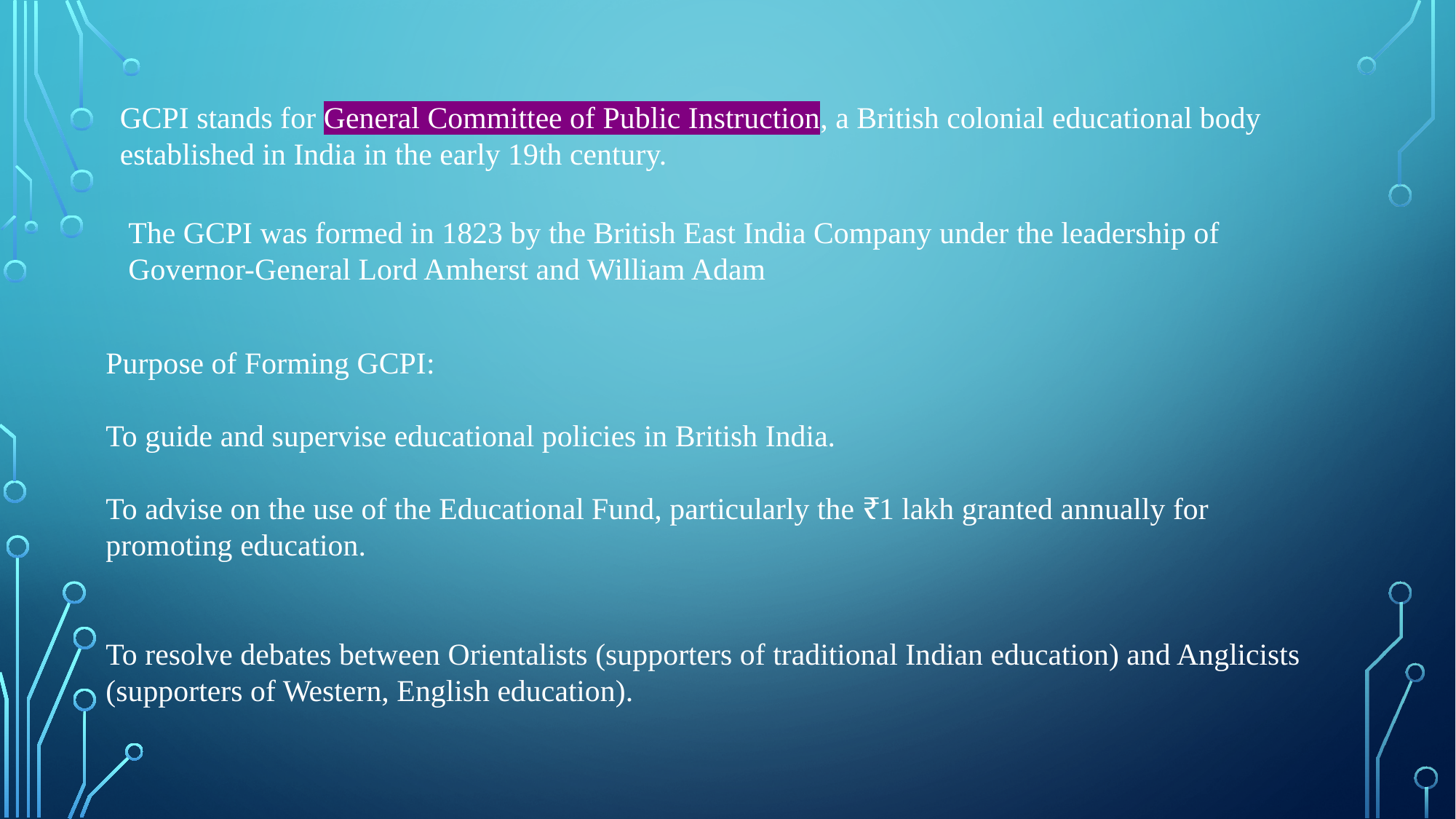

GCPI stands for General Committee of Public Instruction, a British colonial educational body established in India in the early 19th century.
The GCPI was formed in 1823 by the British East India Company under the leadership of Governor-General Lord Amherst and William Adam
Purpose of Forming GCPI:

To guide and supervise educational policies in British India.

To advise on the use of the Educational Fund, particularly the ₹1 lakh granted annually for promoting education.

To resolve debates between Orientalists (supporters of traditional Indian education) and Anglicists (supporters of Western, English education).